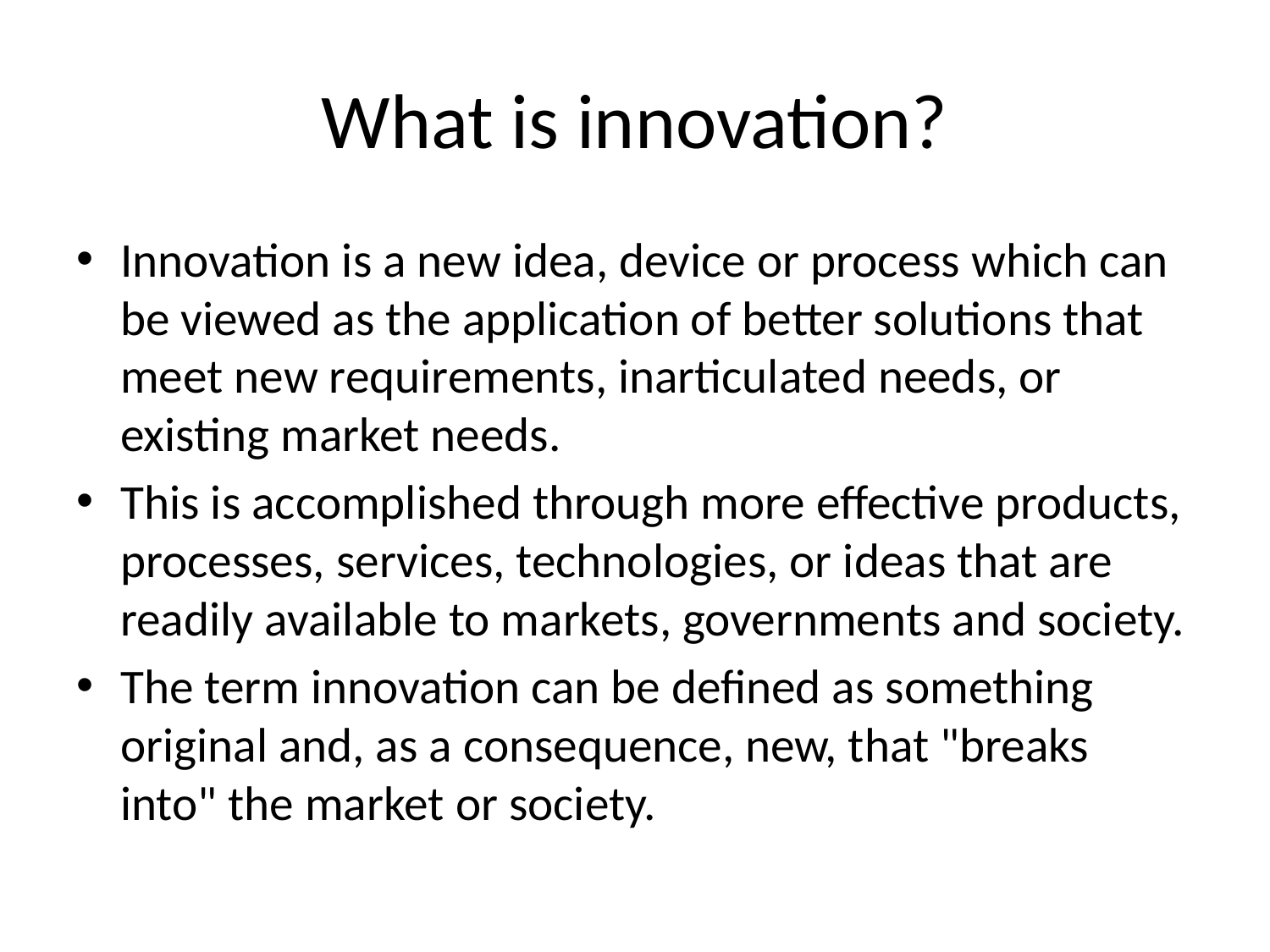

# What is innovation?
Innovation is a new idea, device or process which can be viewed as the application of better solutions that meet new requirements, inarticulated needs, or existing market needs.
This is accomplished through more effective products, processes, services, technologies, or ideas that are readily available to markets, governments and society.
The term innovation can be defined as something original and, as a consequence, new, that "breaks into" the market or society.